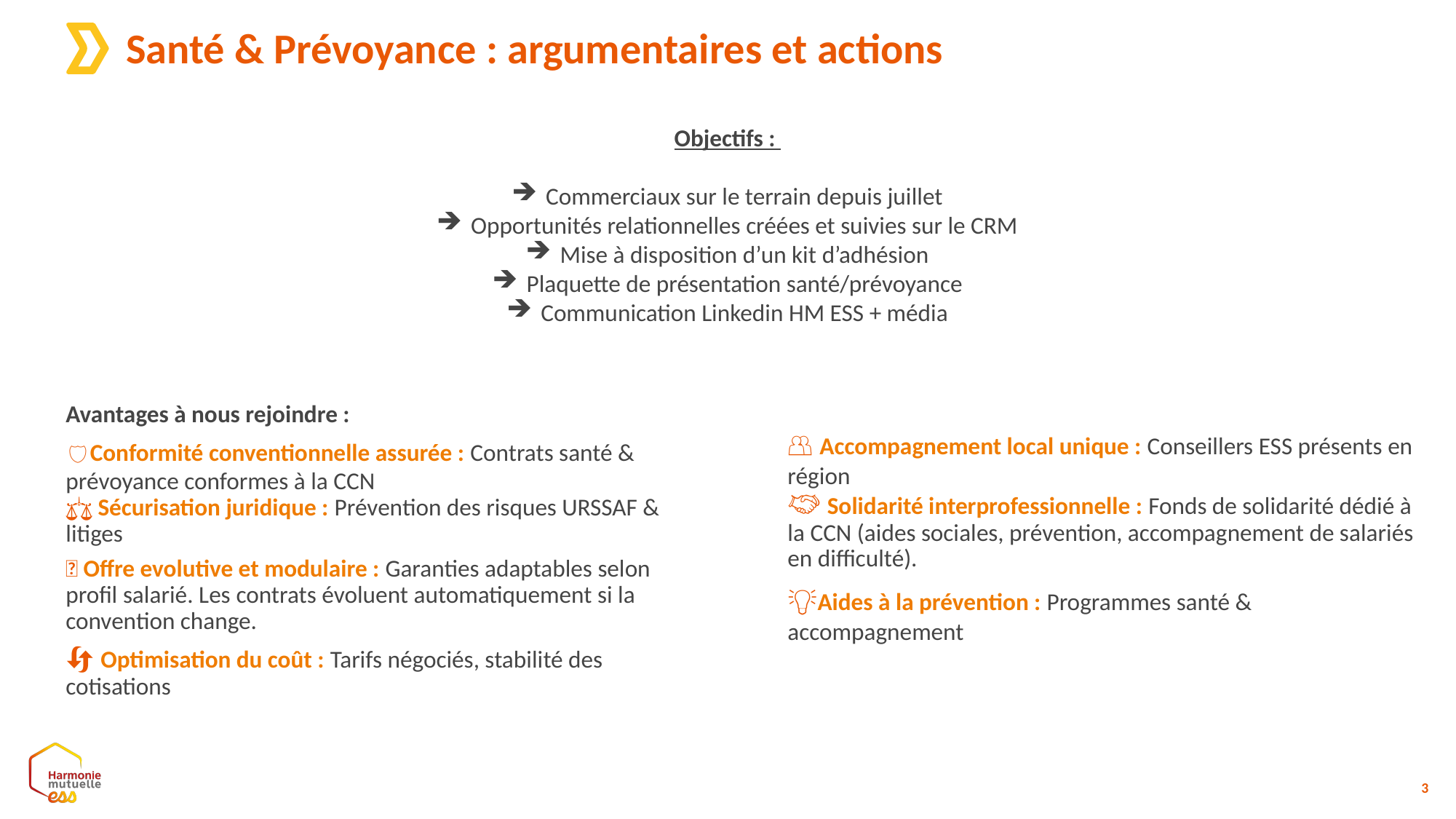

# Santé & Prévoyance : argumentaires et actions
Objectifs :

Commerciaux sur le terrain depuis juillet
Opportunités relationnelles créées et suivies sur le CRM
Mise à disposition d’un kit d’adhésion
Plaquette de présentation santé/prévoyance
Communication Linkedin HM ESS + média

Avantages à nous rejoindre :
🛡️Conformité conventionnelle assurée : Contrats santé & prévoyance conformes à la CCN
⚖️ Sécurisation juridique : Prévention des risques URSSAF & litiges
🧩 Offre evolutive et modulaire : Garanties adaptables selon profil salarié. Les contrats évoluent automatiquement si la convention change.
🔄 Optimisation du coût : Tarifs négociés, stabilité des cotisations

👥 Accompagnement local unique : Conseillers ESS présents en région
🤝 Solidarité interprofessionnelle : Fonds de solidarité dédié à la CCN (aides sociales, prévention, accompagnement de salariés en difficulté).
💡Aides à la prévention : Programmes santé & accompagnement

3